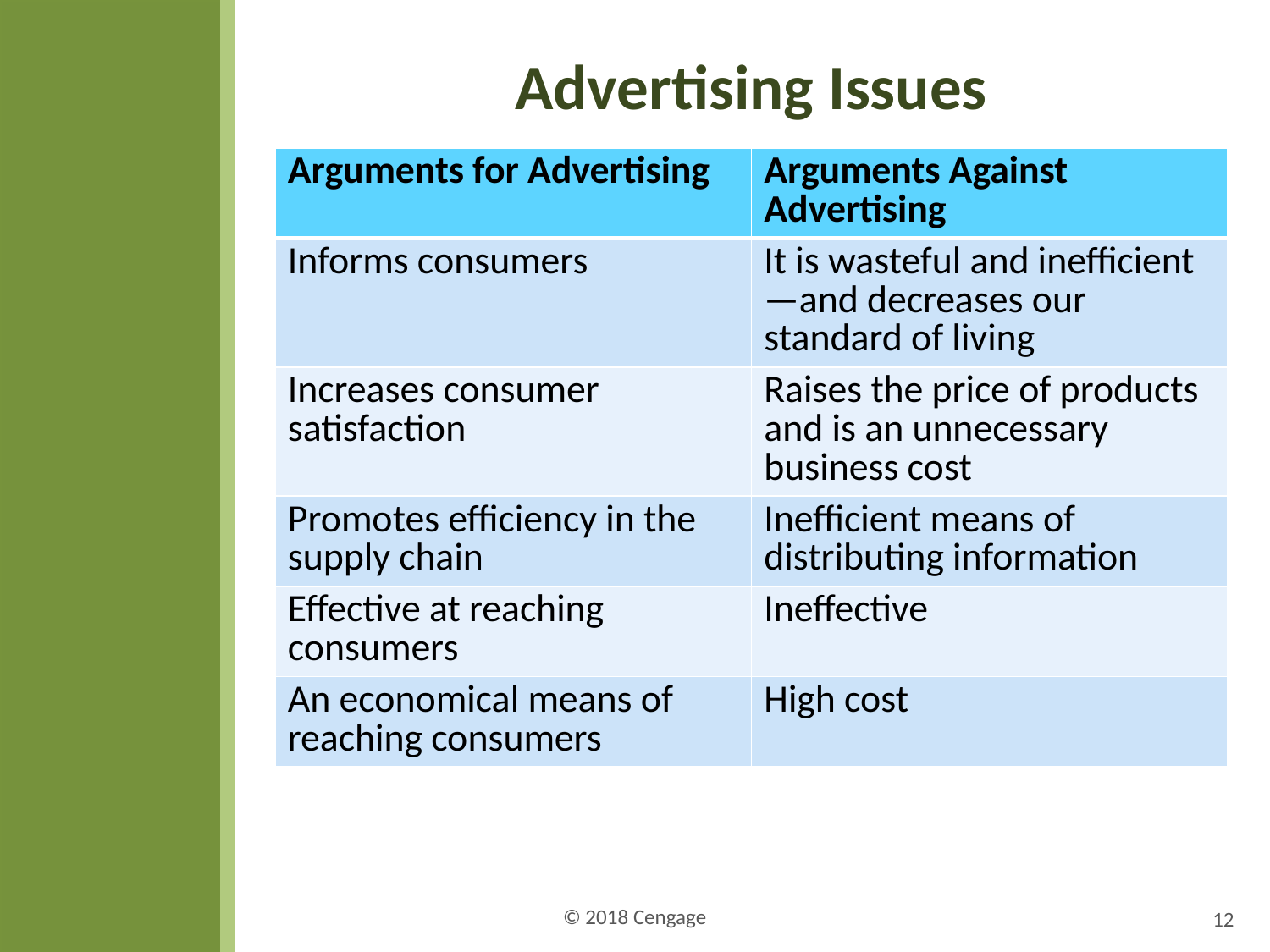

# Advertising Issues
| Arguments for Advertising | Arguments Against Advertising |
| --- | --- |
| Informs consumers | It is wasteful and inefficient—and decreases our standard of living |
| Increases consumer satisfaction | Raises the price of products and is an unnecessary business cost |
| Promotes efficiency in the supply chain | Inefficient means of distributing information |
| Effective at reaching consumers | Ineffective |
| An economical means of reaching consumers | High cost |